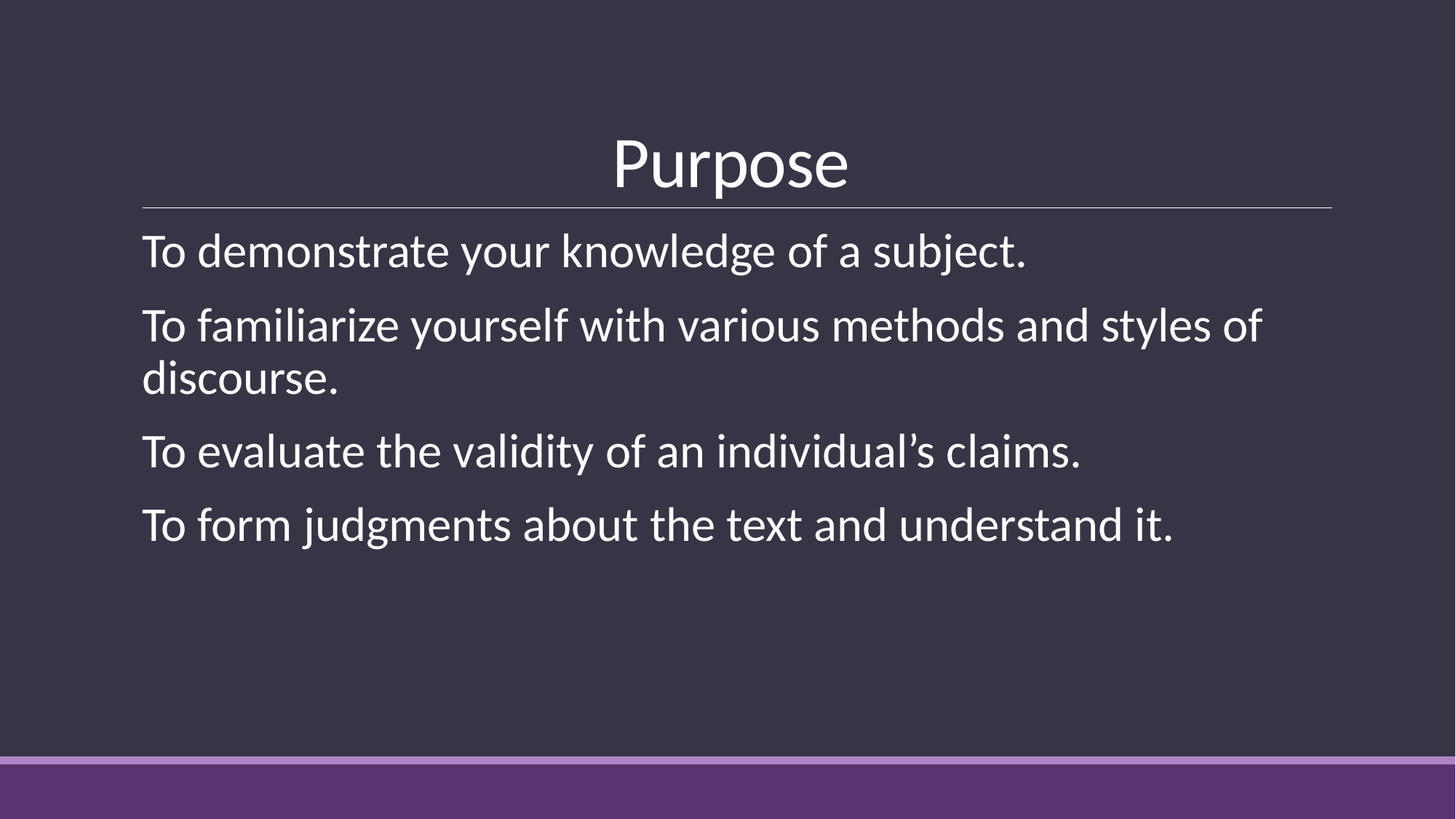

# Purpose
To demonstrate your knowledge of a subject.
To familiarize yourself with various methods and styles of discourse.
To evaluate the validity of an individual’s claims.
To form judgments about the text and understand it.